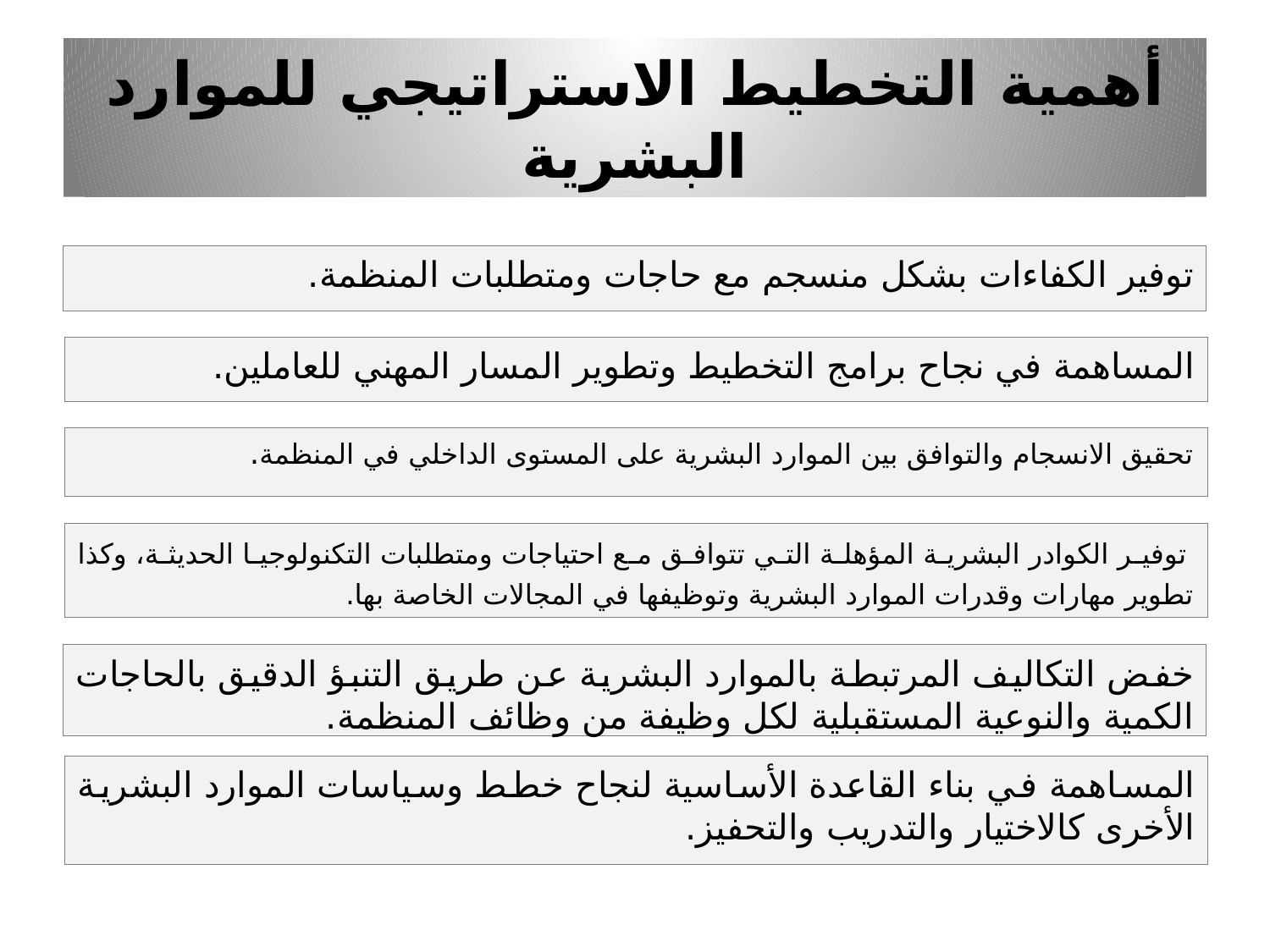

# أهمية التخطيط الاستراتيجي للموارد البشرية
توفير الكفاءات بشكل منسجم مع حاجات ومتطلبات المنظمة.
المساهمة في نجاح برامج التخطيط وتطوير المسار المهني للعاملين.
تحقيق الانسجام والتوافق بين الموارد البشرية على المستوى الداخلي في المنظمة.

 توفير الكوادر البشرية المؤهلة التي تتوافق مع احتياجات ومتطلبات التكنولوجيا الحديثة، وكذا تطوير مهارات وقدرات الموارد البشرية وتوظيفها في المجالات الخاصة بها.

خفض التكاليف المرتبطة بالموارد البشرية عن طريق التنبؤ الدقيق بالحاجات الكمية والنوعية المستقبلية لكل وظيفة من وظائف المنظمة.

المساهمة في بناء القاعدة الأساسية لنجاح خطط وسياسات الموارد البشرية الأخرى كالاختيار والتدريب والتحفيز.